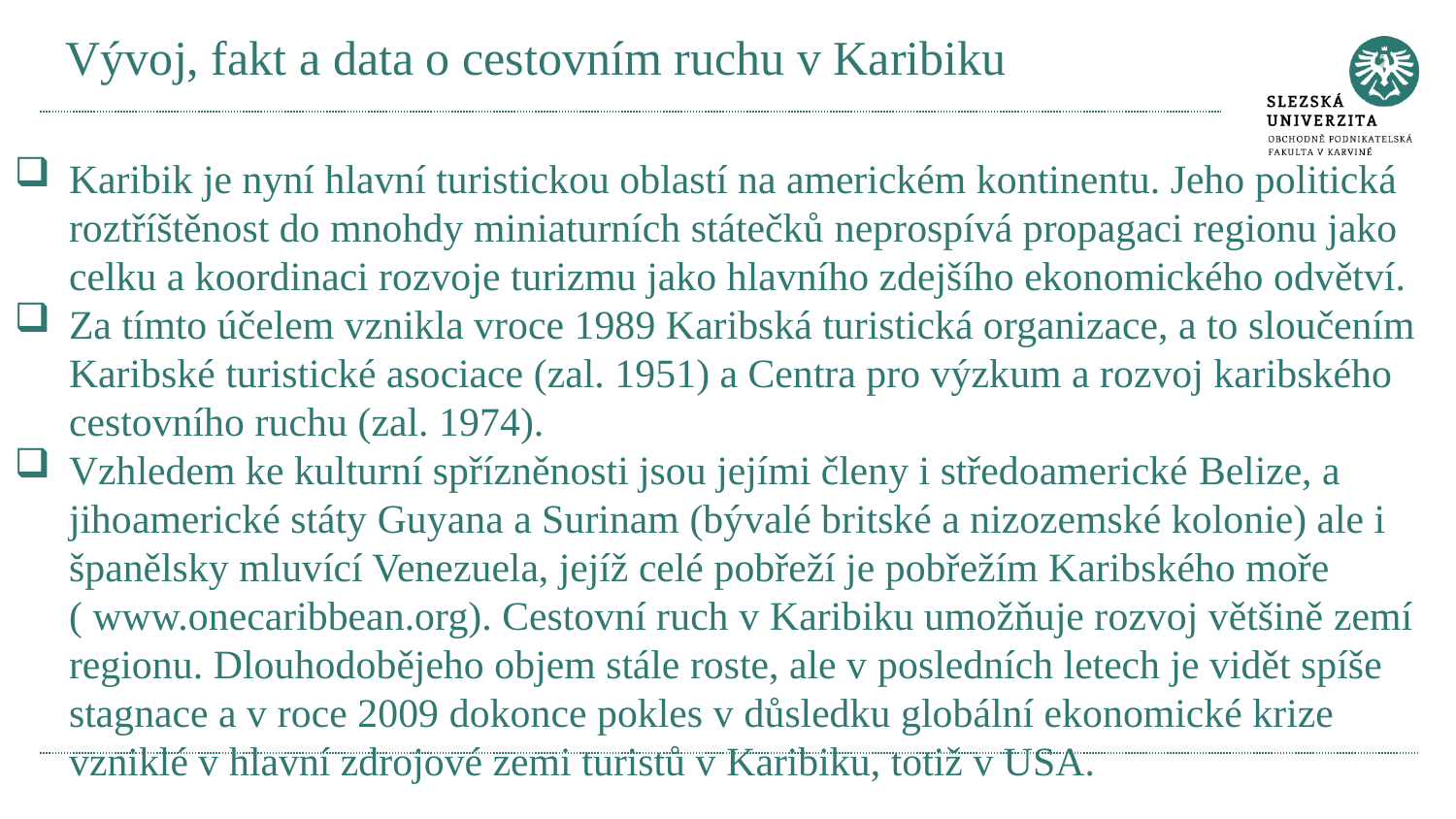

# Vývoj, fakt a data o cestovním ruchu v Karibiku
Karibik je nyní hlavní turistickou oblastí na americkém kontinentu. Jeho politická roztříštěnost do mnohdy miniaturních státečků neprospívá propagaci regionu jako celku a koordinaci rozvoje turizmu jako hlavního zdejšího ekonomického odvětví.
Za tímto účelem vznikla vroce 1989 Karibská turistická organizace, a to sloučením Karibské turistické asociace (zal. 1951) a Centra pro výzkum a rozvoj karibského cestovního ruchu (zal. 1974).
Vzhledem ke kulturní spřízněnosti jsou jejími členy i středoamerické Belize, a jihoamerické státy Guyana a Surinam (bývalé britské a nizozemské kolonie) ale i španělsky mluvící Venezuela, jejíž celé pobřeží je pobřežím Karibského moře ( www.onecaribbean.org). Cestovní ruch v Karibiku umožňuje rozvoj většině zemí regionu. Dlouhodobějeho objem stále roste, ale v posledních letech je vidět spíše stagnace a v roce 2009 dokonce pokles v důsledku globální ekonomické krize vzniklé v hlavní zdrojové zemi turistů v Karibiku, totiž v USA.